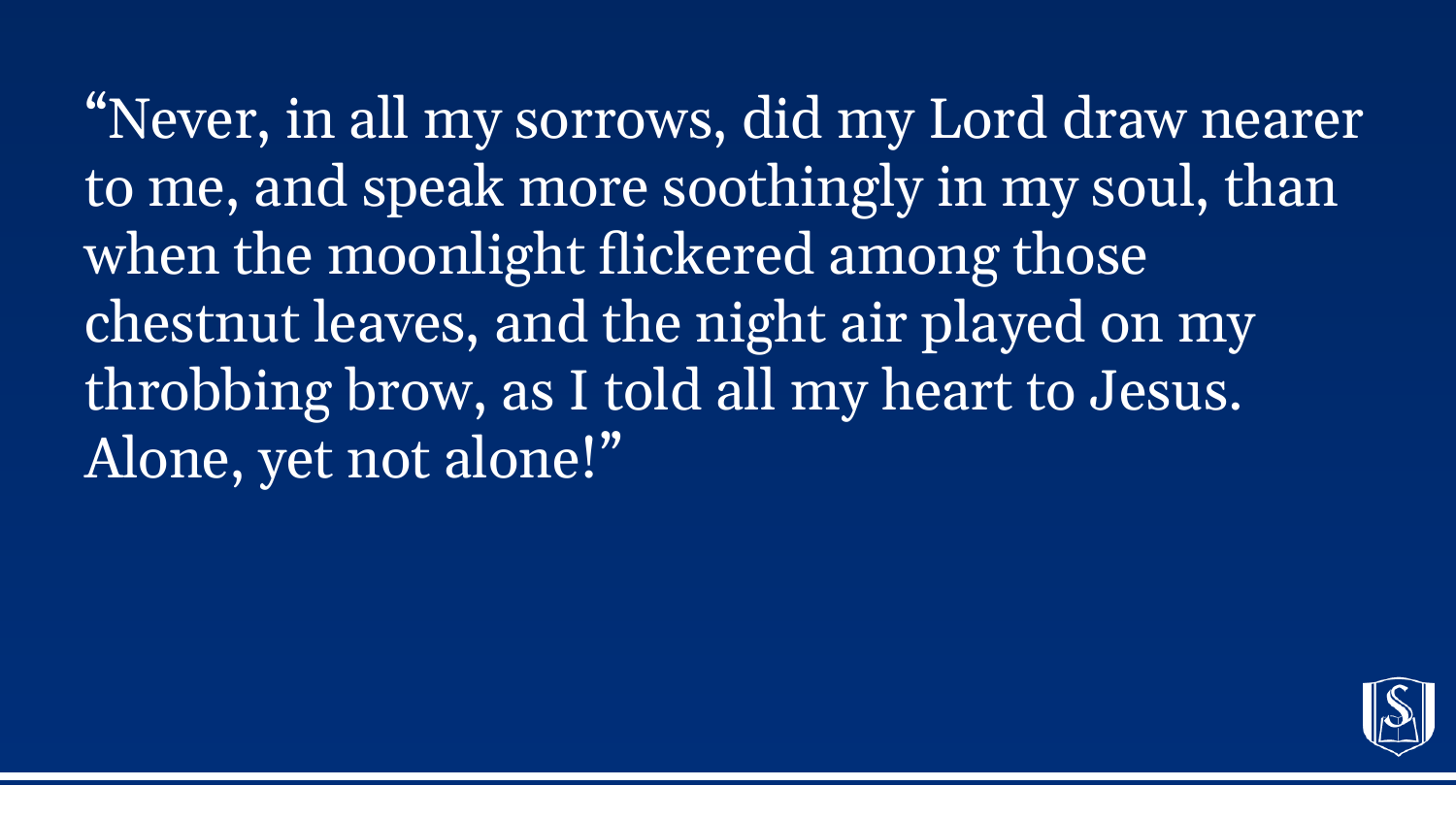

# “Never, in all my sorrows, did my Lord draw nearer to me, and speak more soothingly in my soul, than when the moonlight flickered among those chestnut leaves, and the night air played on my throbbing brow, as I told all my heart to Jesus. Alone, yet not alone!”